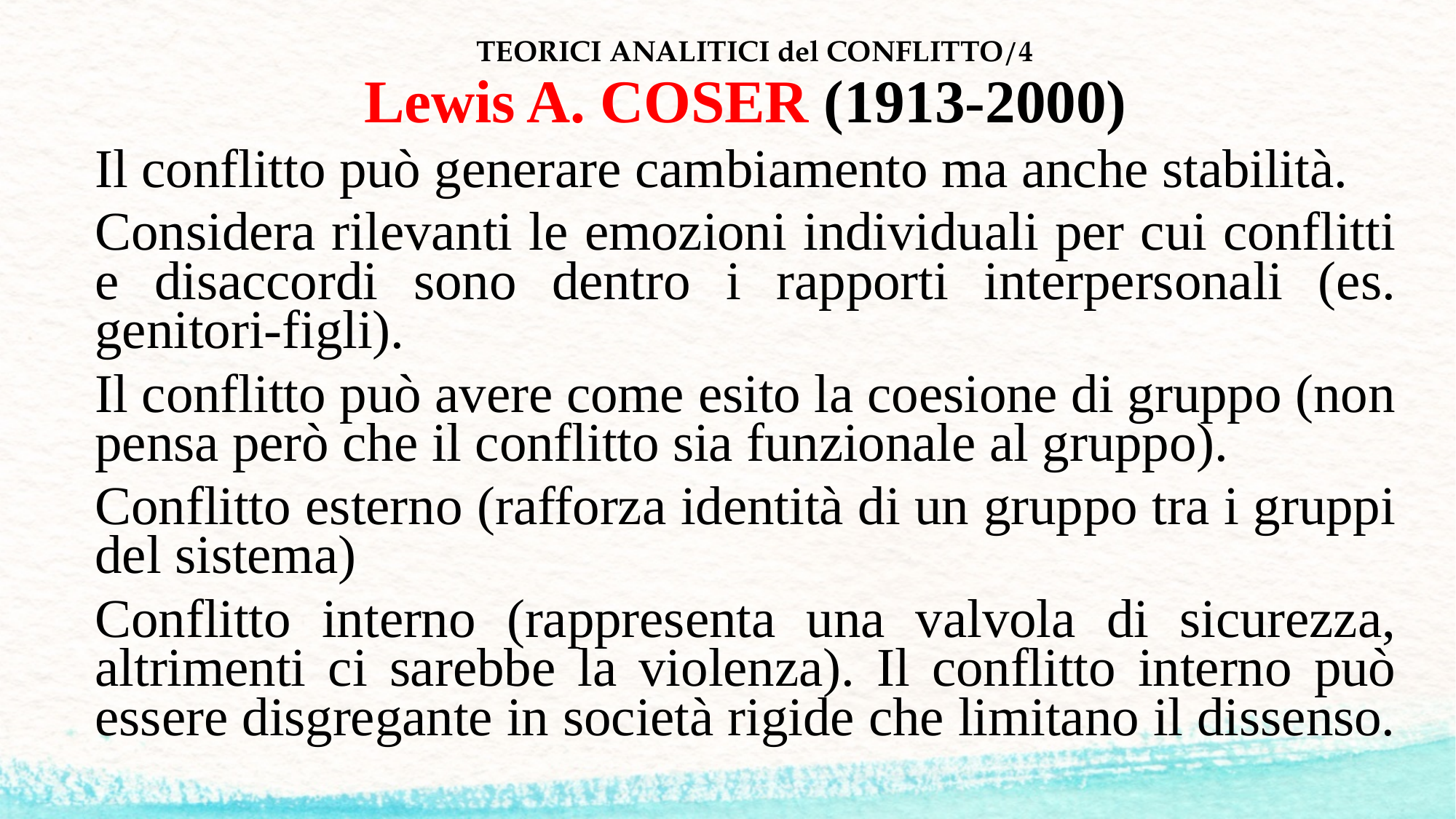

# TEORICI ANALITICI del CONFLITTO/4
Lewis A. COSER (1913-2000)
Il conflitto può generare cambiamento ma anche stabilità.
Considera rilevanti le emozioni individuali per cui conflitti e disaccordi sono dentro i rapporti interpersonali (es. genitori-figli).
Il conflitto può avere come esito la coesione di gruppo (non pensa però che il conflitto sia funzionale al gruppo).
Conflitto esterno (rafforza identità di un gruppo tra i gruppi del sistema)
Conflitto interno (rappresenta una valvola di sicurezza, altrimenti ci sarebbe la violenza). Il conflitto interno può essere disgregante in società rigide che limitano il dissenso.